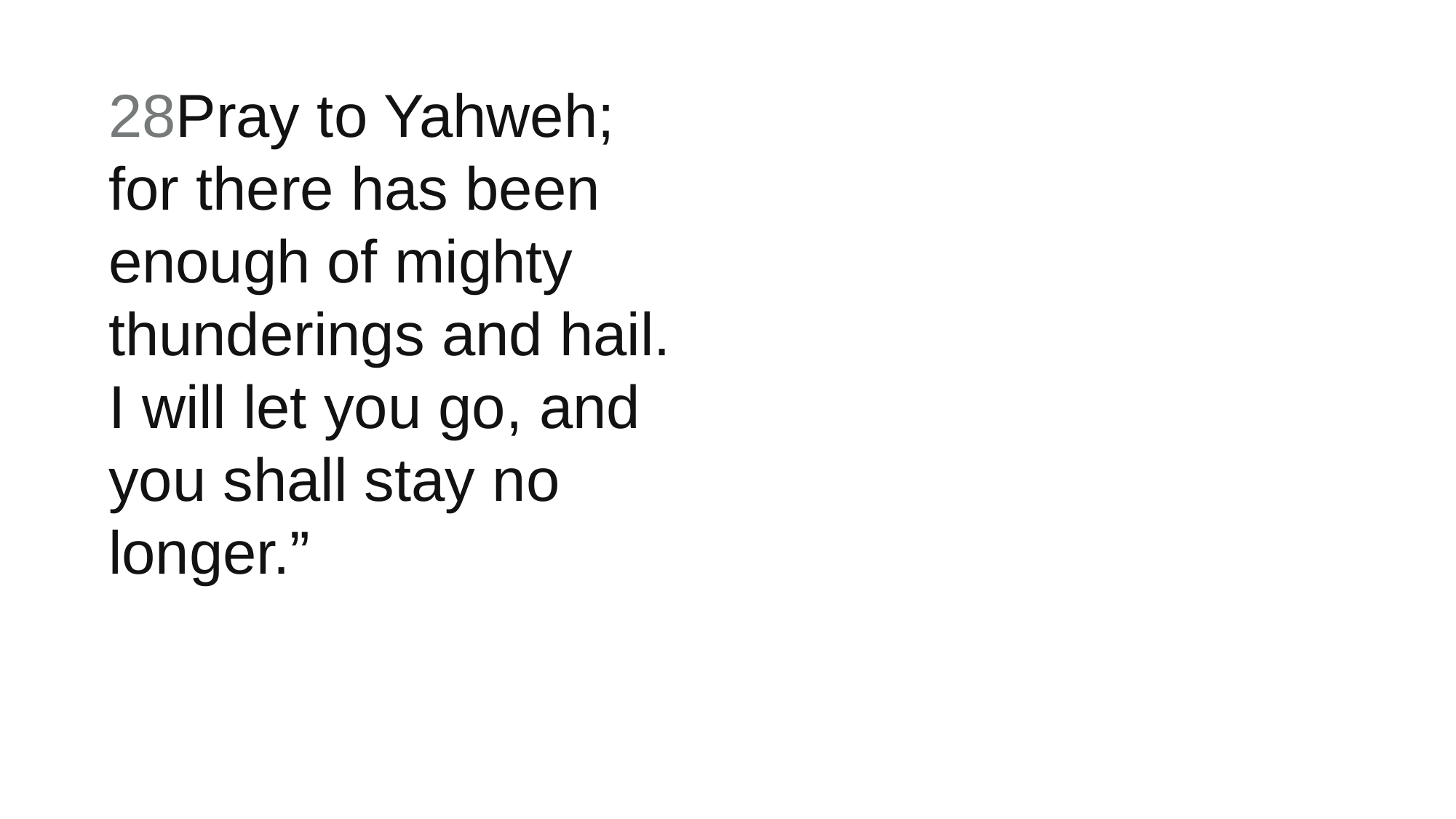

28Pray to Yahweh; for there has been enough of mighty thunderings and hail. I will let you go, and you shall stay no longer.”